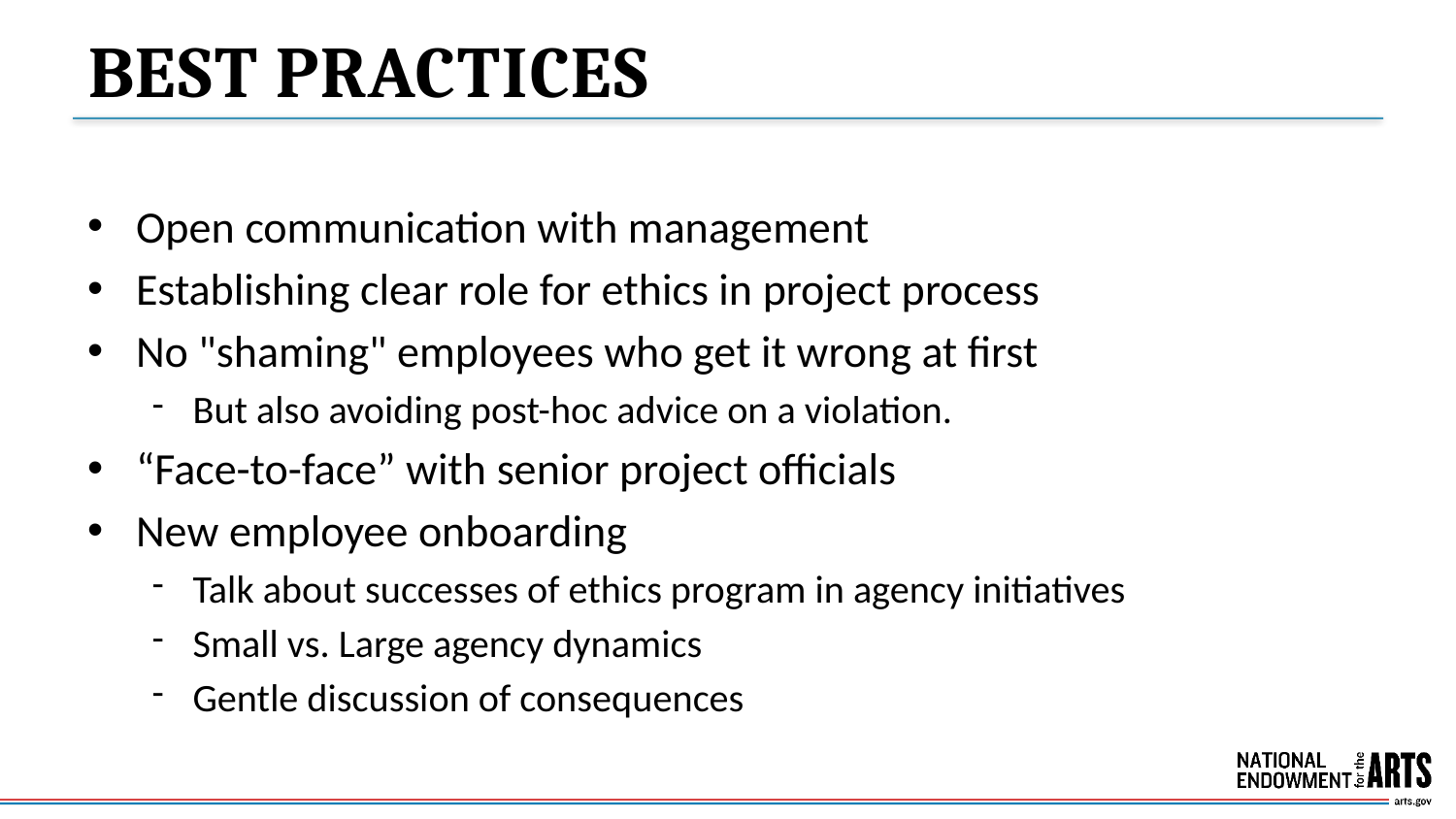

# BEST PRACTICES
Open communication with management
Establishing clear role for ethics in project process
No "shaming" employees who get it wrong at first
But also avoiding post-hoc advice on a violation.
“Face-to-face” with senior project officials
New employee onboarding
Talk about successes of ethics program in agency initiatives
Small vs. Large agency dynamics
Gentle discussion of consequences